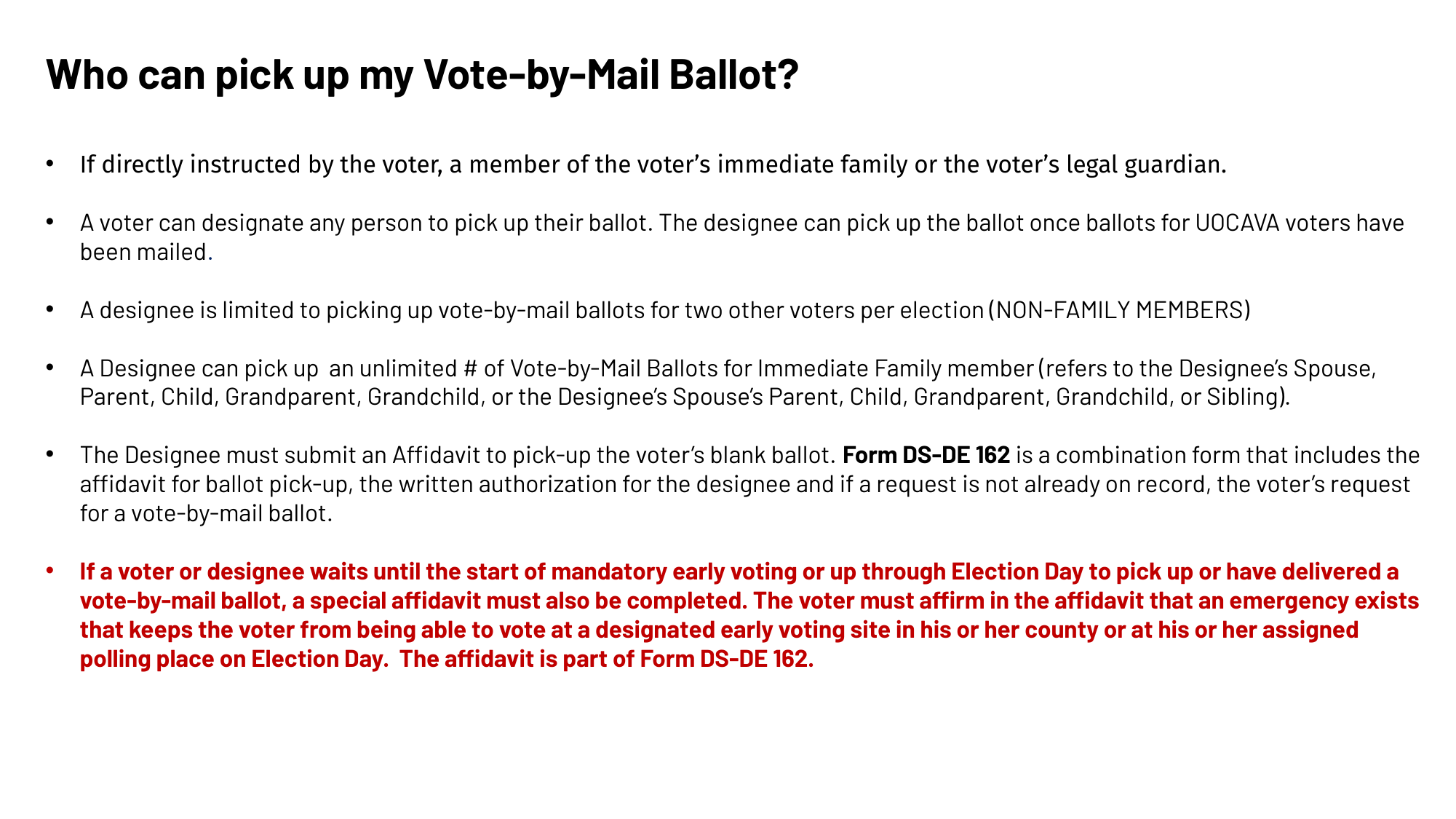

Who can pick up my Vote-by-Mail Ballot?

If directly instructed by the voter, a member of the voter’s immediate family or the voter’s legal guardian.

A voter can designate any person to pick up their ballot. The designee can pick up the ballot once ballots for UOCAVA voters have been mailed.

A designee is limited to picking up vote-by-mail ballots for two other voters per election (NON-FAMILY MEMBERS)

A Designee can pick up  an unlimited # of Vote-by-Mail Ballots for Immediate Family member (refers to the Designee’s Spouse, Parent, Child, Grandparent, Grandchild, or the Designee’s Spouse’s Parent, Child, Grandparent, Grandchild, or Sibling).

The Designee must submit an Affidavit to pick-up the voter’s blank ballot. Form DS-DE 162 is a combination form that includes the affidavit for ballot pick-up, the written authorization for the designee and if a request is not already on record, the voter’s request for a vote-by-mail ballot.

If a voter or designee waits until the start of mandatory early voting or up through Election Day to pick up or have delivered a vote-by-mail ballot, a special affidavit must also be completed. The voter must affirm in the affidavit that an emergency exists that keeps the voter from being able to vote at a designated early voting site in his or her county or at his or her assigned polling place on Election Day.  The affidavit is part of Form DS-DE 162.